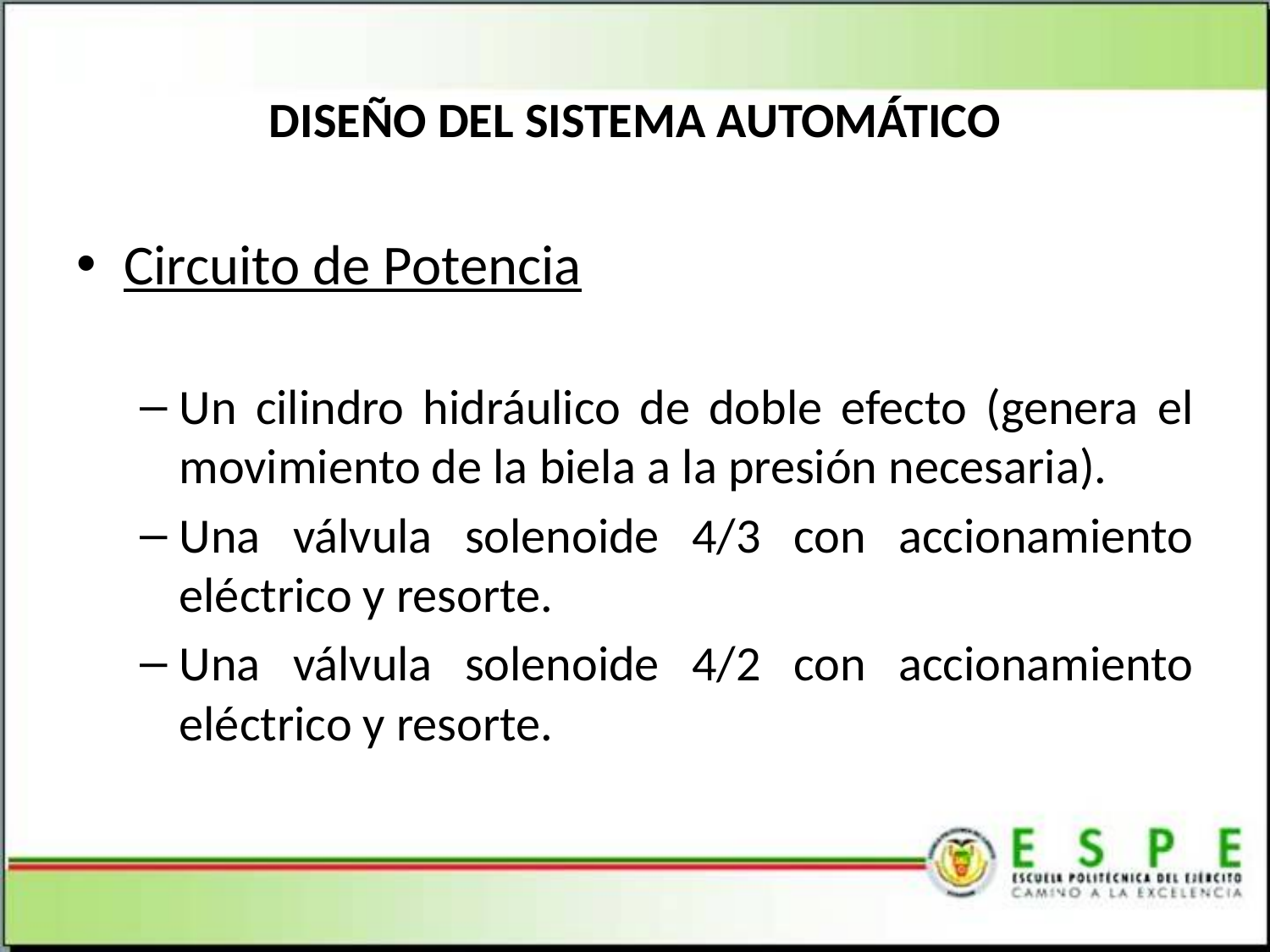

# DISEÑO DEL SISTEMA AUTOMÁTICO
Circuito de Potencia

Un cilindro hidráulico de doble efecto (genera el movimiento de la biela a la presión necesaria).
Una válvula solenoide 4/3 con accionamiento eléctrico y resorte.
Una válvula solenoide 4/2 con accionamiento eléctrico y resorte.